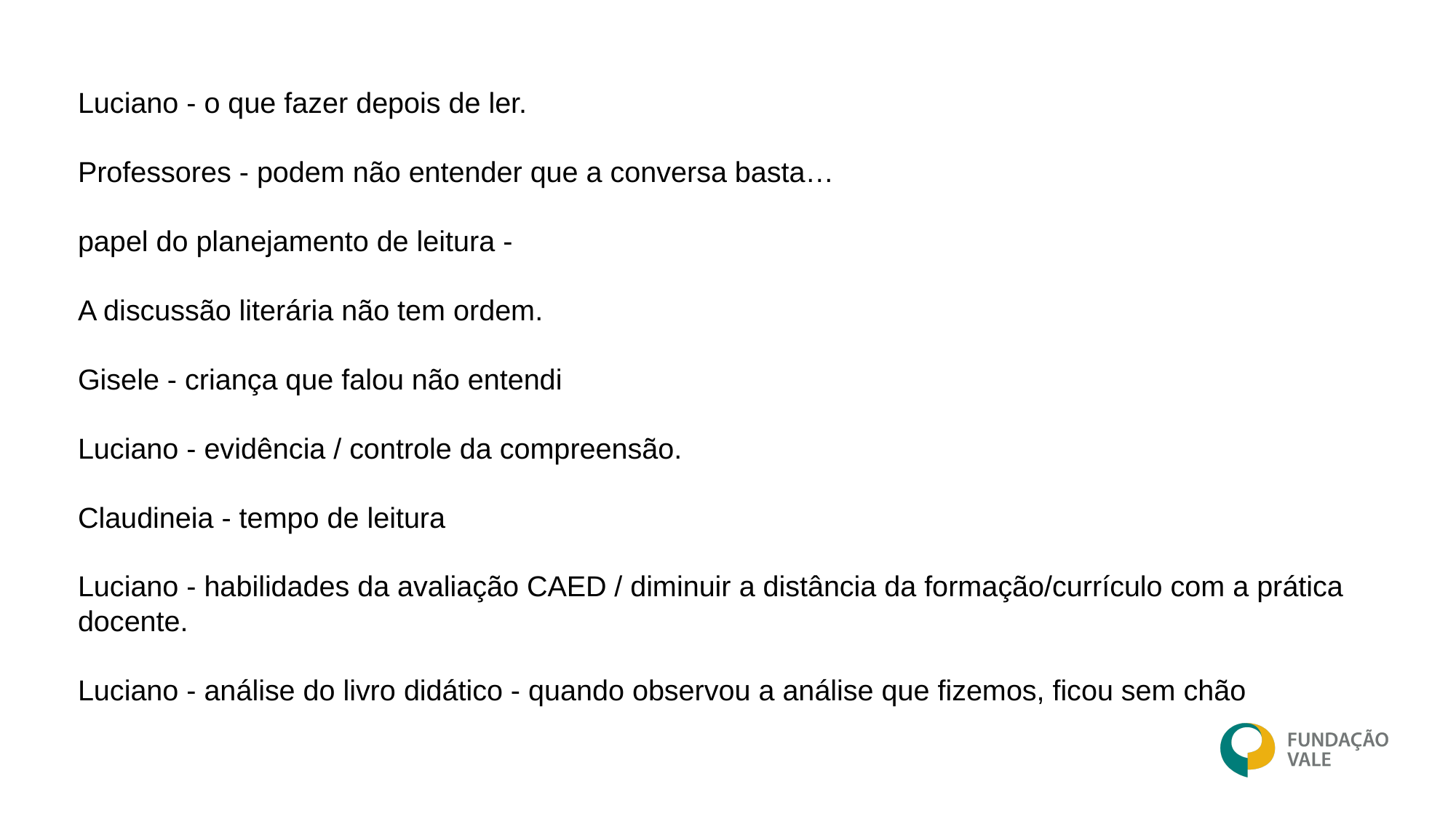

Luciano - o que fazer depois de ler.

Professores - podem não entender que a conversa basta…

papel do planejamento de leitura -

A discussão literária não tem ordem.

Gisele - criança que falou não entendi

Luciano - evidência / controle da compreensão.

Claudineia - tempo de leitura

Luciano - habilidades da avaliação CAED / diminuir a distância da formação/currículo com a prática docente.

Luciano - análise do livro didático - quando observou a análise que fizemos, ficou sem chão